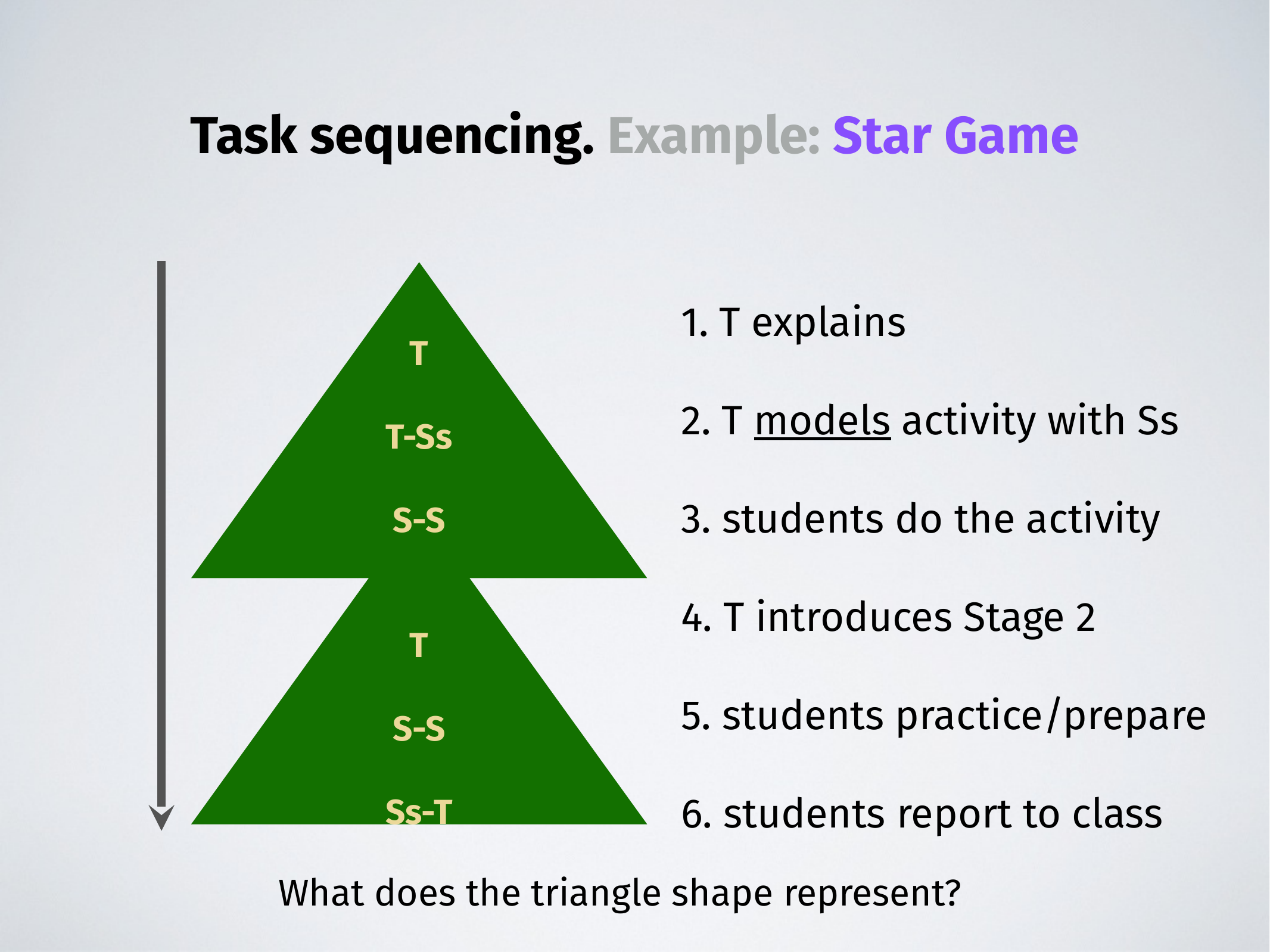

Task sequencing. Example: Star Game

1. T explains

2. T models activity with Ss

3. students do the activity

4. T introduces Stage 2

5. students practice/prepare

6. students report to class
T

T-Ss

S-S

T

S-S

Ss-T

What does the triangle shape represent?